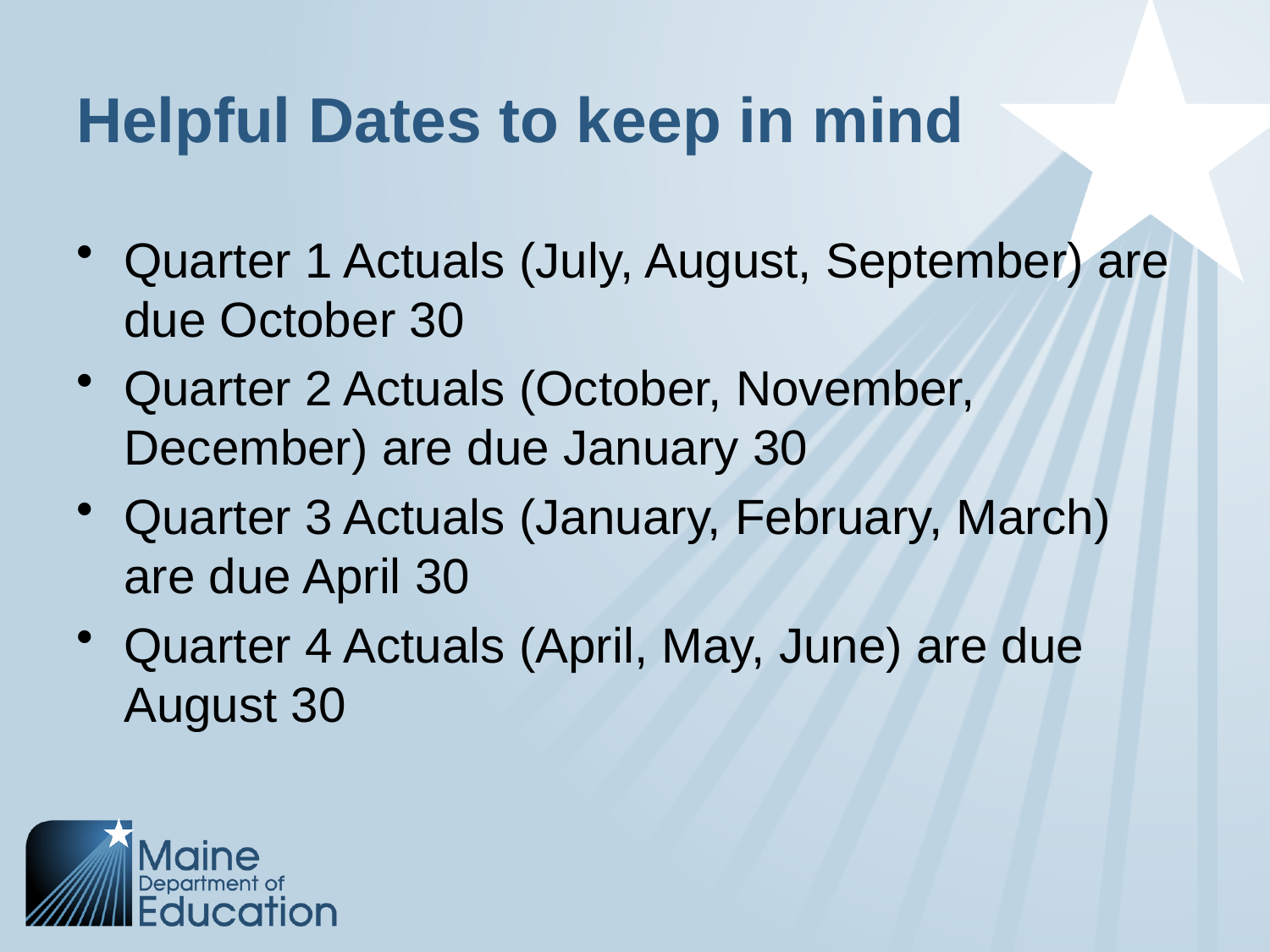

# Helpful Dates to keep in mind
Quarter 1 Actuals (July, August, September) are due October 30
Quarter 2 Actuals (October, November, December) are due January 30
Quarter 3 Actuals (January, February, March) are due April 30
Quarter 4 Actuals (April, May, June) are due August 30